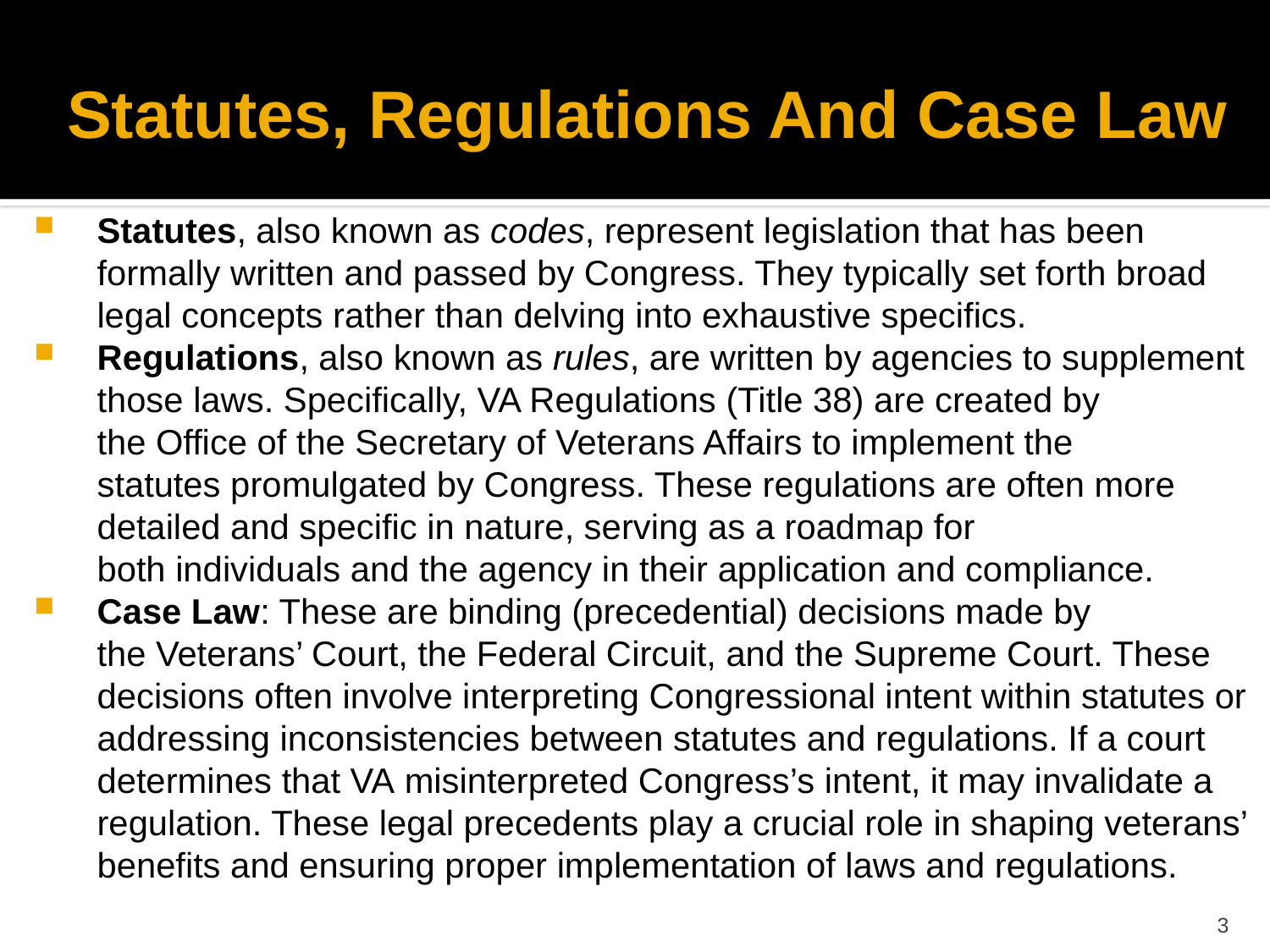

# Statutes, Regulations And Case Law
Statutes, also known as codes, represent legislation that has been formally written and passed by Congress. They typically set forth broad legal concepts rather than delving into exhaustive specifics.
Regulations, also known as rules, are written by agencies to supplement those laws. Specifically, VA Regulations (Title 38) are created by the Office of the Secretary of Veterans Affairs to implement the statutes promulgated by Congress. These regulations are often more detailed and specific in nature, serving as a roadmap for both individuals and the agency in their application and compliance.
Case Law: These are binding (precedential) decisions made by the Veterans’ Court, the Federal Circuit, and the Supreme Court. These decisions often involve interpreting Congressional intent within statutes or addressing inconsistencies between statutes and regulations. If a court determines that VA misinterpreted Congress’s intent, it may invalidate a regulation. These legal precedents play a crucial role in shaping veterans’ benefits and ensuring proper implementation of laws and regulations.

3